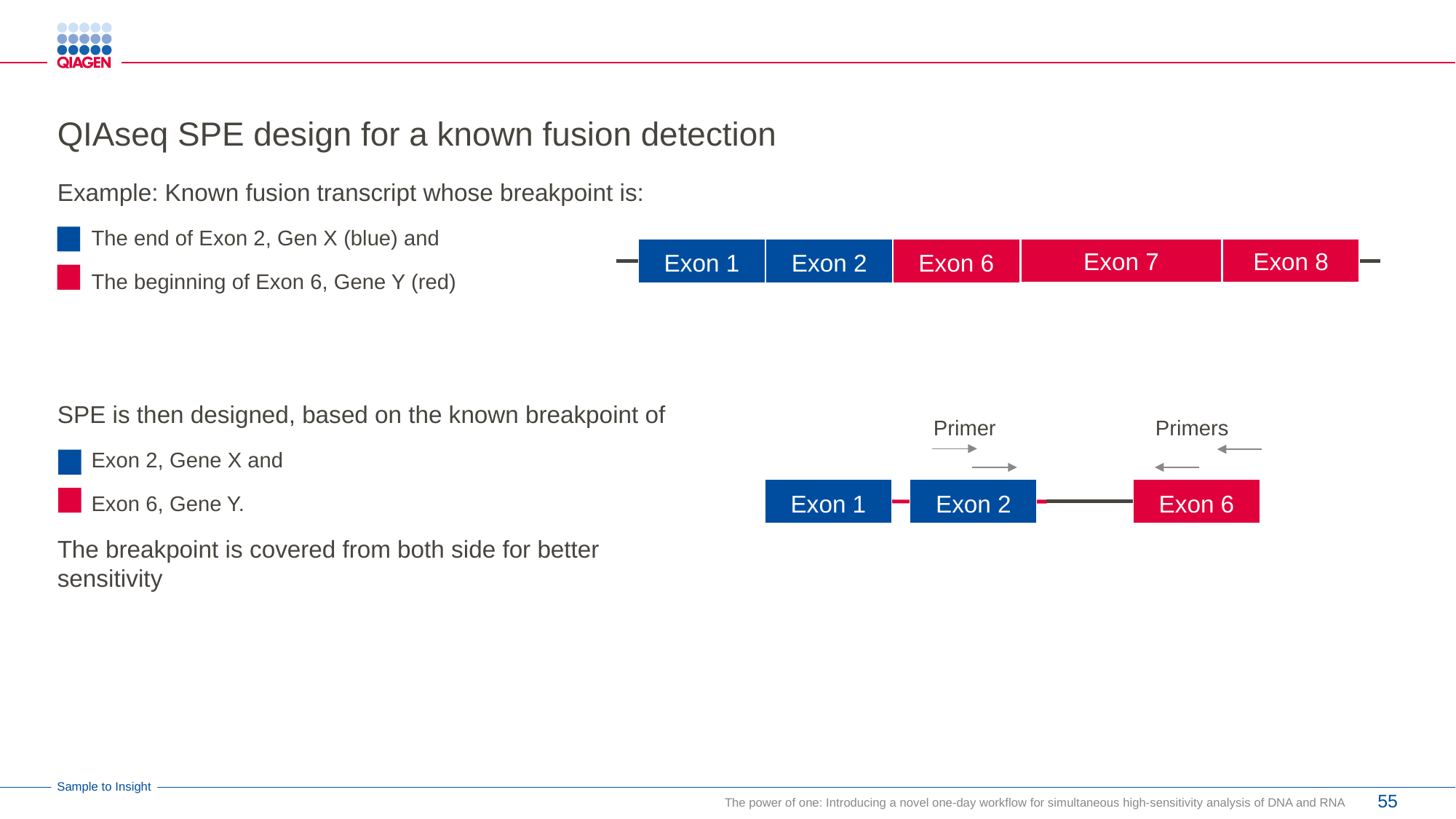

# QIAseq SPE design for a known fusion detection
Example: Known fusion transcript whose breakpoint is:
The end of Exon 2, Gen X (blue) and
The beginning of Exon 6, Gene Y (red)

SPE is then designed, based on the known breakpoint of
Exon 2, Gene X and
Exon 6, Gene Y.
The breakpoint is covered from both side for better sensitivity

Exon 1
Exon 2
Exon 6
Exon 7
Exon 8

Primer
Primers

Exon 1
Exon 2
Exon 6

55
The power of one: Introducing a novel one-day workflow for simultaneous high-sensitivity analysis of DNA and RNA